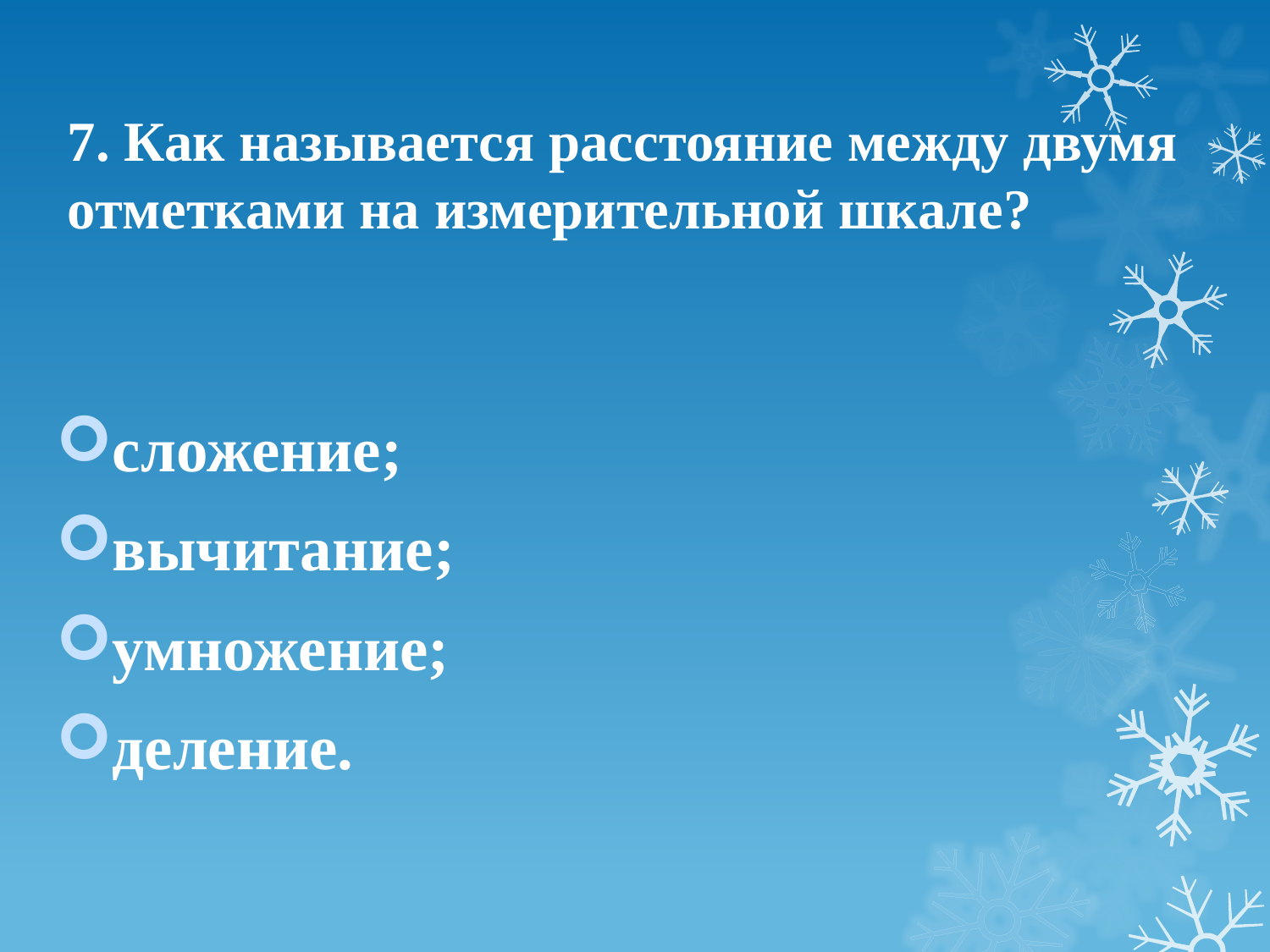

# 7. Как называется расстояние между двумя отметками на измерительной шкале?
сложение;
вычитание;
умножение;
деление.